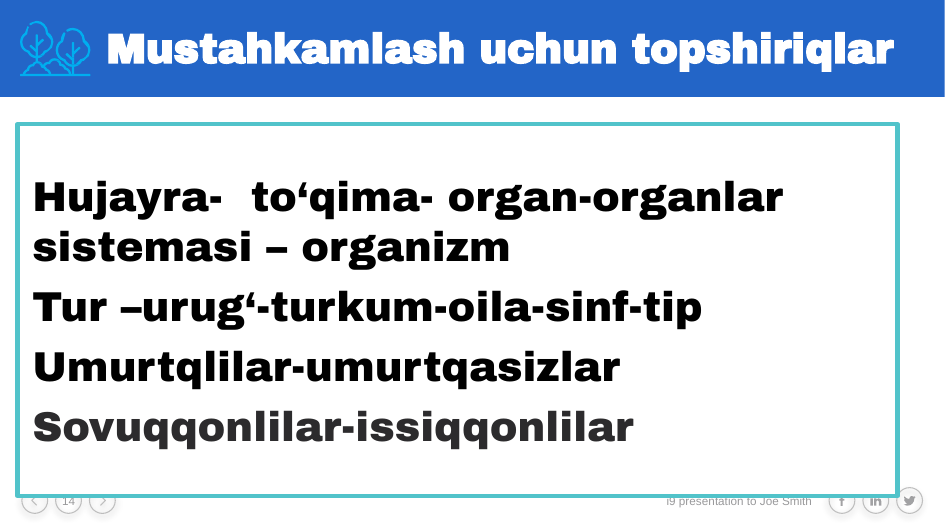

Mustahkamlash uchun topshiriqlar

Hujayra-  to‘qima- organ-organlar sistemasi – organizm

Tur –urug‘-turkum-oila-sinf-tip

Umurtqlilar-umurtqasizlar

Sovuqqonlilar-issiqqonlilar